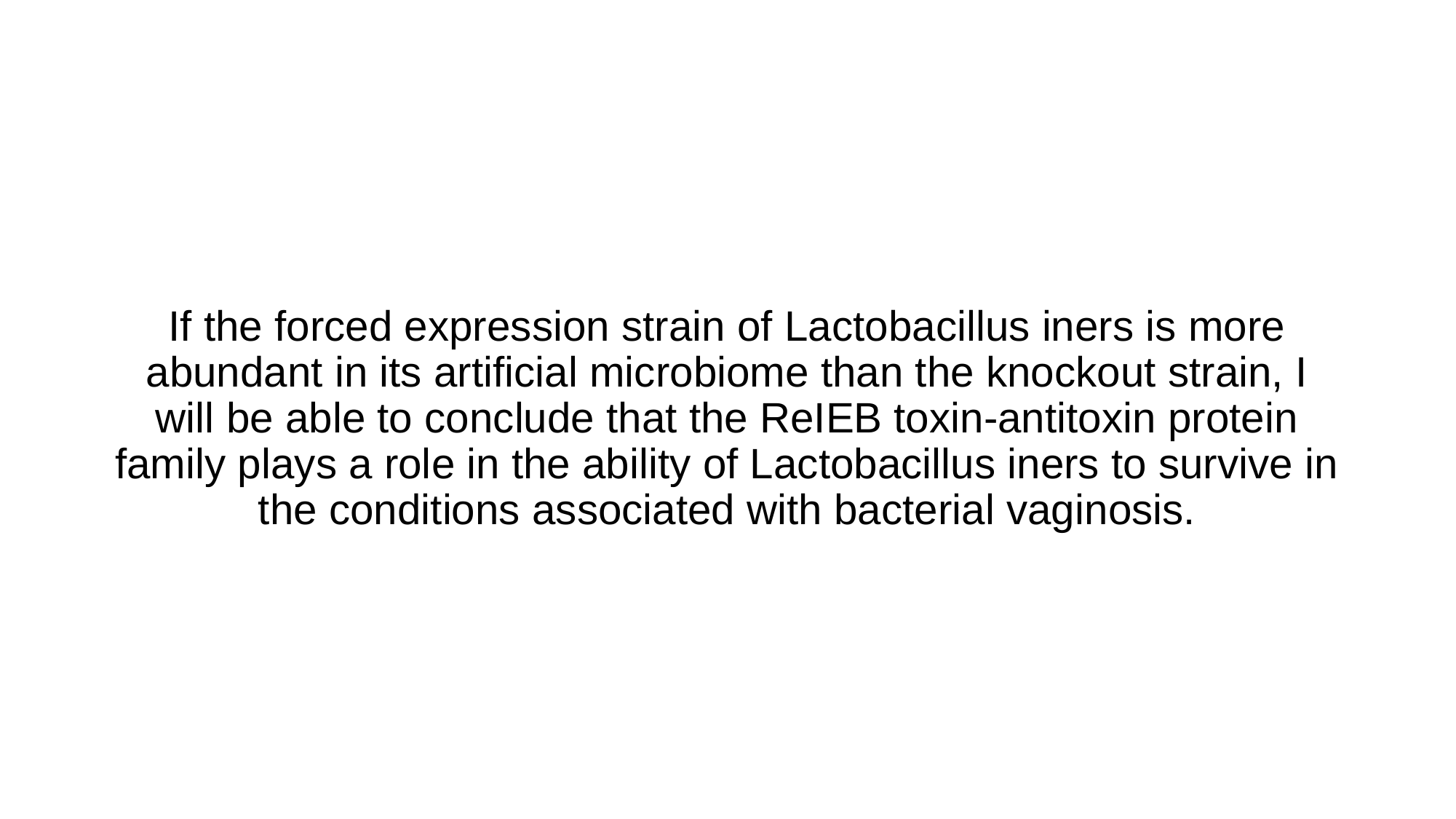

If the forced expression strain of Lactobacillus iners is more abundant in its artificial microbiome than the knockout strain, I will be able to conclude that the ReIEB toxin-antitoxin protein family plays a role in the ability of Lactobacillus iners to survive in the conditions associated with bacterial vaginosis.